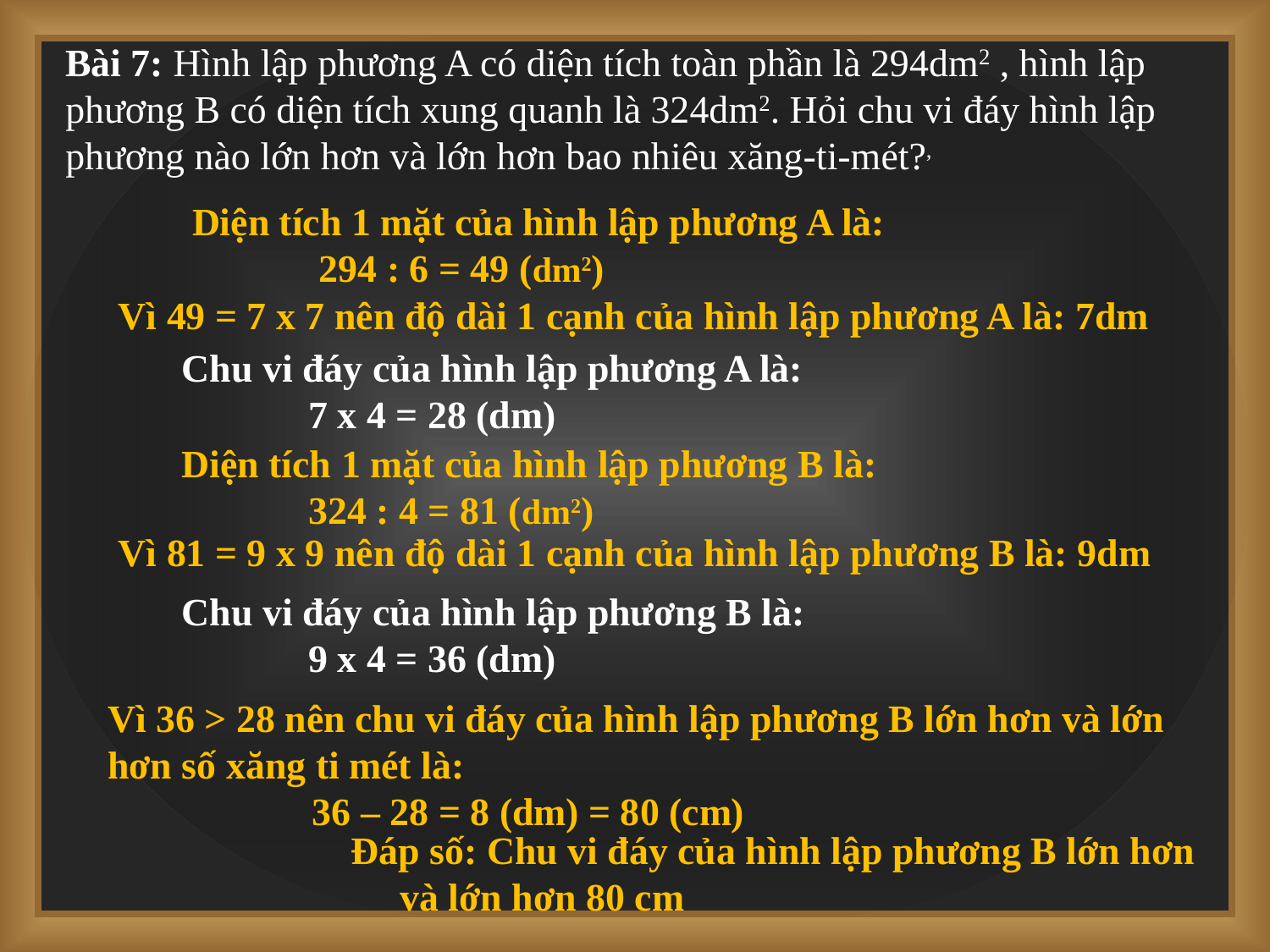

Bài 7: Hình lập phương A có diện tích toàn phần là 294dm2 , hình lập phương B có diện tích xung quanh là 324dm2. Hỏi chu vi đáy hình lập phương nào lớn hơn và lớn hơn bao nhiêu xăng-ti-mét?,
Diện tích 1 mặt của hình lập phương A là:
             294 : 6 = 49 (dm2)
Vì 49 = 7 x 7 nên độ dài 1 cạnh của hình lập phương A là: 7dm
Chu vi đáy của hình lập phương A là:
             7 x 4 = 28 (dm)
Diện tích 1 mặt của hình lập phương B là:
             324 : 4 = 81 (dm2)
Vì 81 = 9 x 9 nên độ dài 1 cạnh của hình lập phương B là: 9dm
Chu vi đáy của hình lập phương B là:
             9 x 4 = 36 (dm)
Vì 36 > 28 nên chu vi đáy của hình lập phương B lớn hơn và lớn hơn số xăng ti mét là:
                     36 – 28 = 8 (dm) = 80 (cm)
Đáp số: Chu vi đáy của hình lập phương B lớn hơn          và lớn hơn 80 cm